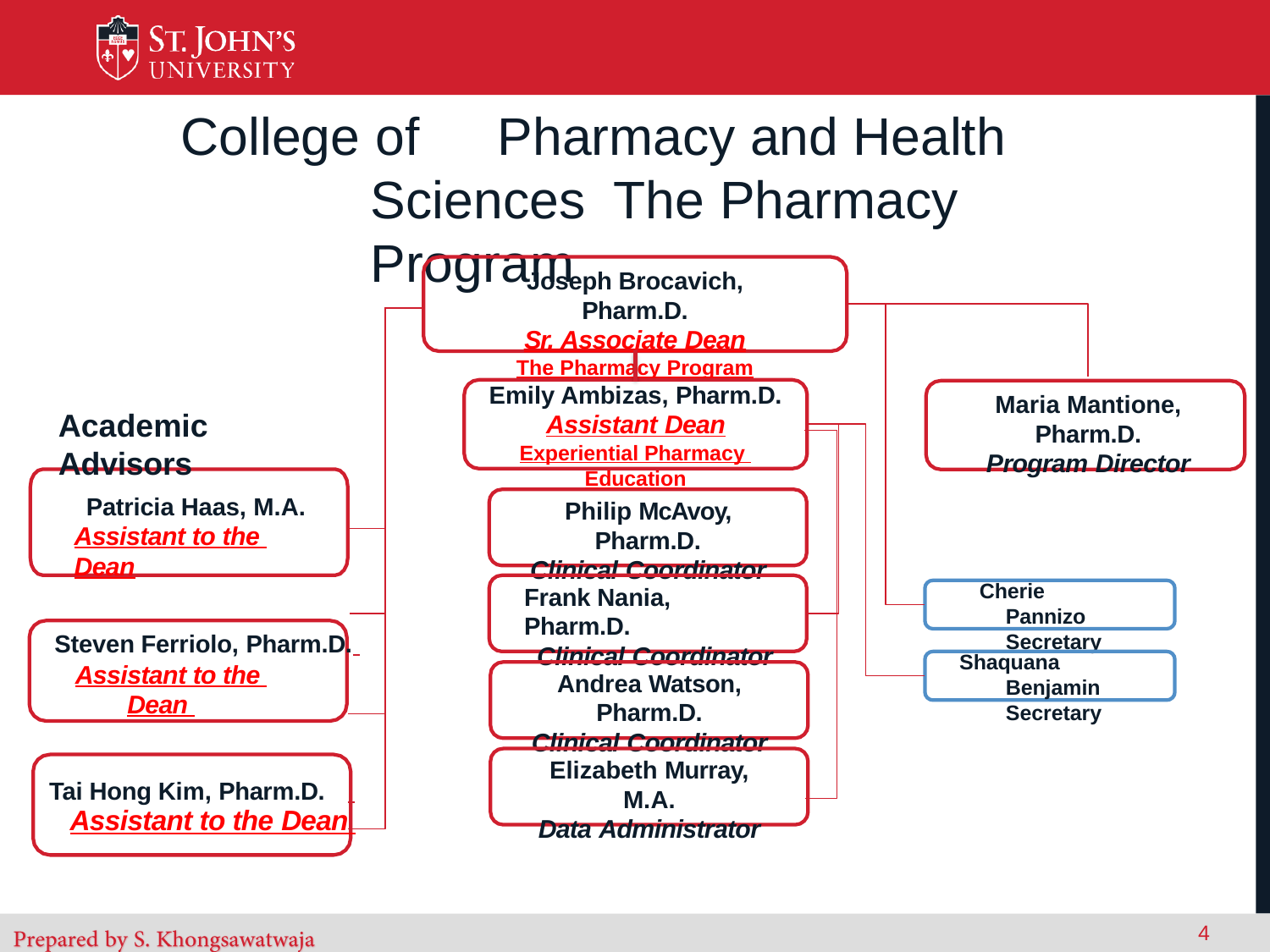

# College of	Pharmacy and Health Sciences  The Pharmacy Program

Joseph Brocavich, Pharm.D.
Sr. Associate Dean
The Pharmacy Program

Emily Ambizas, Pharm.D.
Assistant Dean
Experiential Pharmacy Education

Maria Mantione, Pharm.D.
Program Director
Academic Advisors

Patricia Haas, M.A.
Assistant to the Dean
Philip McAvoy, Pharm.D.
Clinical Coordinator

Cherie Pannizo  Secretary
Frank Nania, Pharm.D.
Clinical Coordinator

Steven Ferriolo, Pharm.D.
Assistant to the Dean
Shaquana Benjamin  Secretary

Andrea Watson, Pharm.D.
Clinical Coordinator

Elizabeth Murray, M.A.
Data Administrator

Tai Hong Kim, Pharm.D.
Assistant to the Dean
4